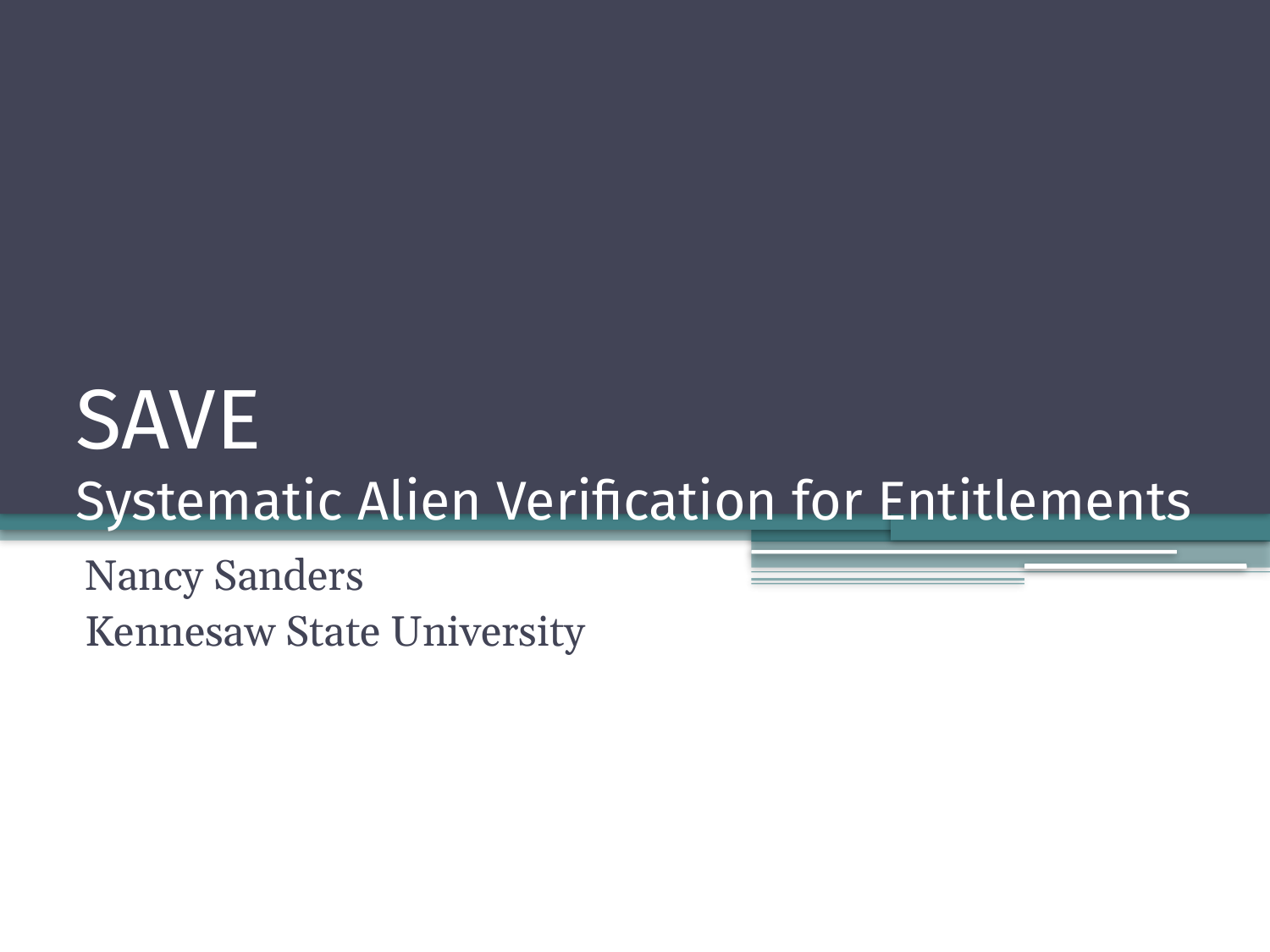

# SAVE Systematic Alien Verification for Entitlements
Nancy Sanders
Kennesaw State University